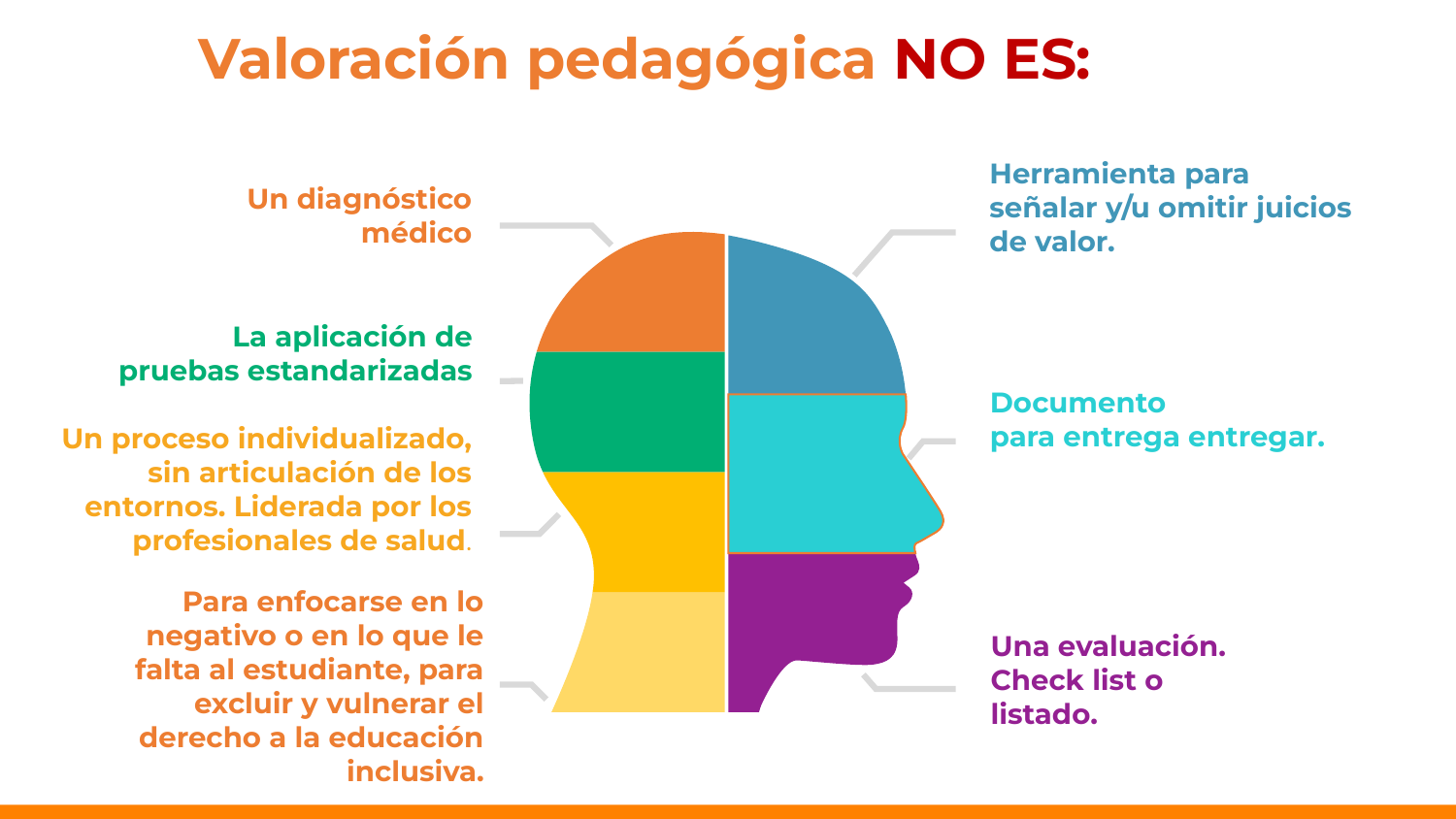

Valoración pedagógica NO ES:
Herramienta para señalar y/u omitir juicios de valor.
Un diagnóstico médico

La aplicación de pruebas estandarizadas

Documento para entrega entregar.

Un proceso individualizado, sin articulación de los entornos. Liderada por los profesionales de salud.

Para enfocarse en lo negativo o en lo que le falta al estudiante, para excluir y vulnerar el derecho a la educación inclusiva.

Una evaluación. Check list o listado.